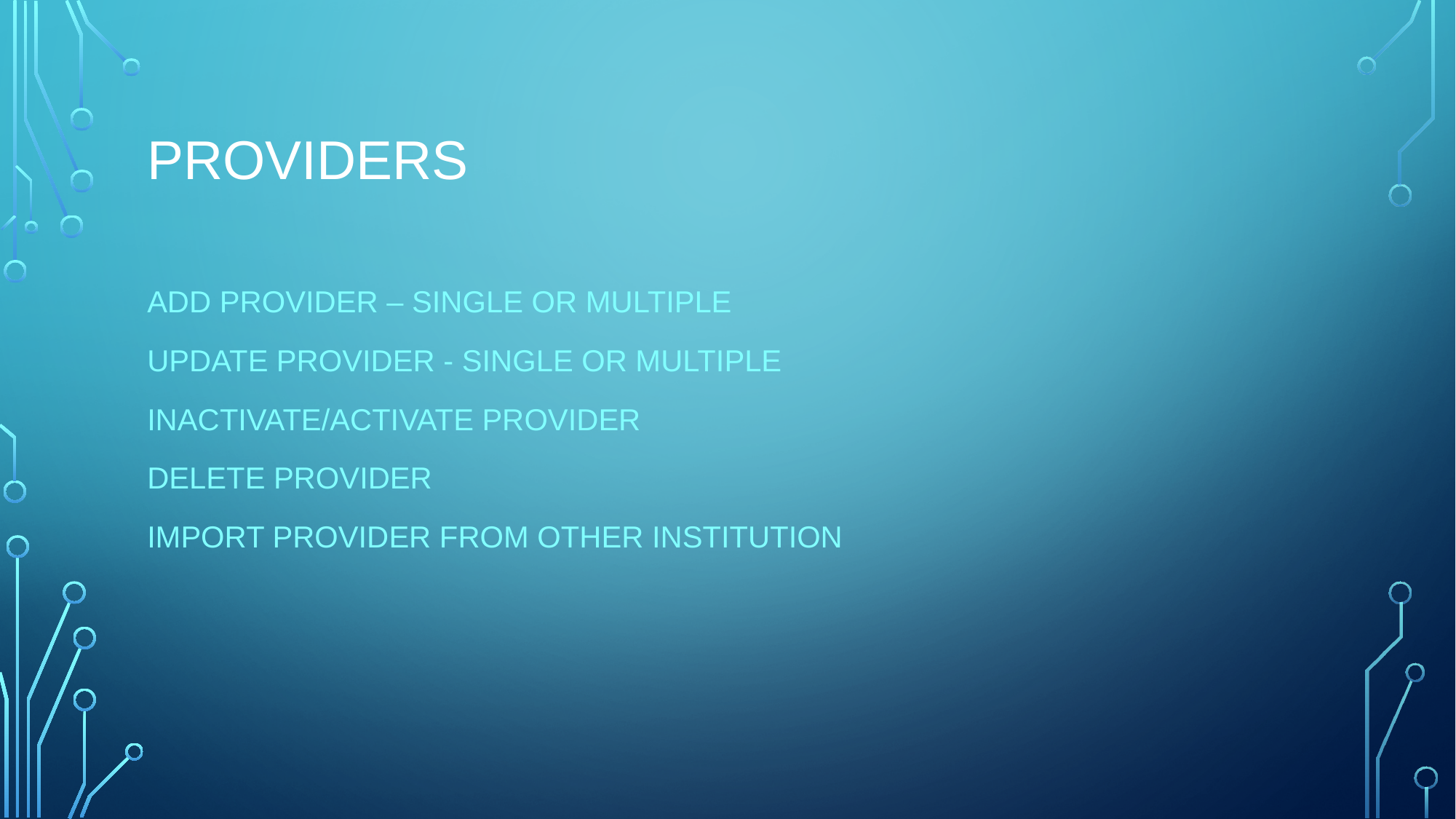

# PROVIDERS
ADD PROVIDER – SINGLE OR MULTIPLE
UPDATE PROVIDER - SINGLE OR MULTIPLE
INACTIVATE/ACTIVATE PROVIDER
DELETE PROVIDER
IMPORT PROVIDER FROM OTHER INSTITUTION